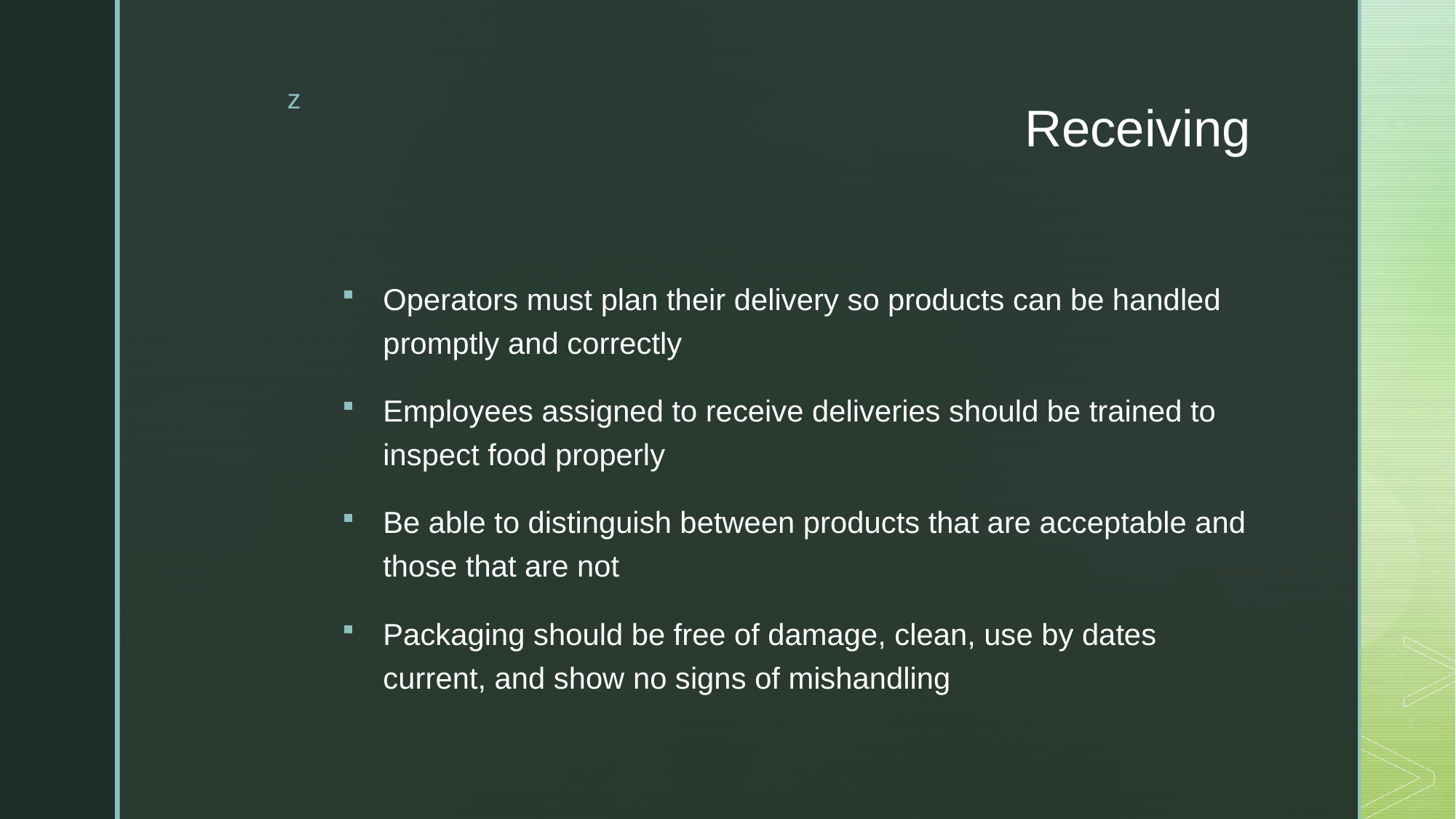

# Receiving
Operators must plan their delivery so products can be handled promptly and correctly
Employees assigned to receive deliveries should be trained to inspect food properly
Be able to distinguish between products that are acceptable and those that are not
Packaging should be free of damage, clean, use by dates current, and show no signs of mishandling